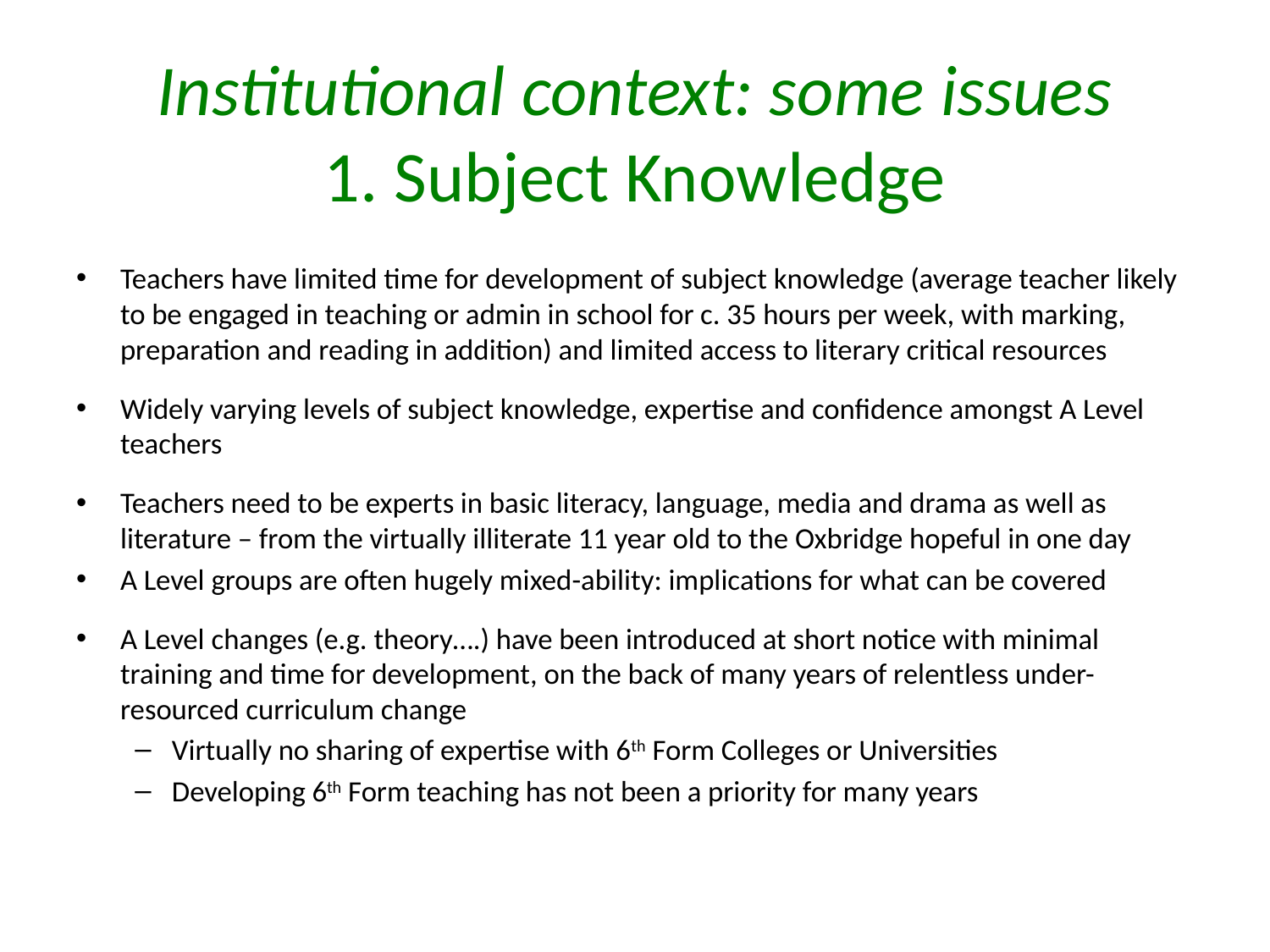

# Institutional context: some issues 1. Subject Knowledge
Teachers have limited time for development of subject knowledge (average teacher likely to be engaged in teaching or admin in school for c. 35 hours per week, with marking, preparation and reading in addition) and limited access to literary critical resources

Widely varying levels of subject knowledge, expertise and confidence amongst A Level teachers

Teachers need to be experts in basic literacy, language, media and drama as well as literature – from the virtually illiterate 11 year old to the Oxbridge hopeful in one day
A Level groups are often hugely mixed-ability: implications for what can be covered

A Level changes (e.g. theory….) have been introduced at short notice with minimal training and time for development, on the back of many years of relentless under-resourced curriculum change
Virtually no sharing of expertise with 6th Form Colleges or Universities
Developing 6th Form teaching has not been a priority for many years